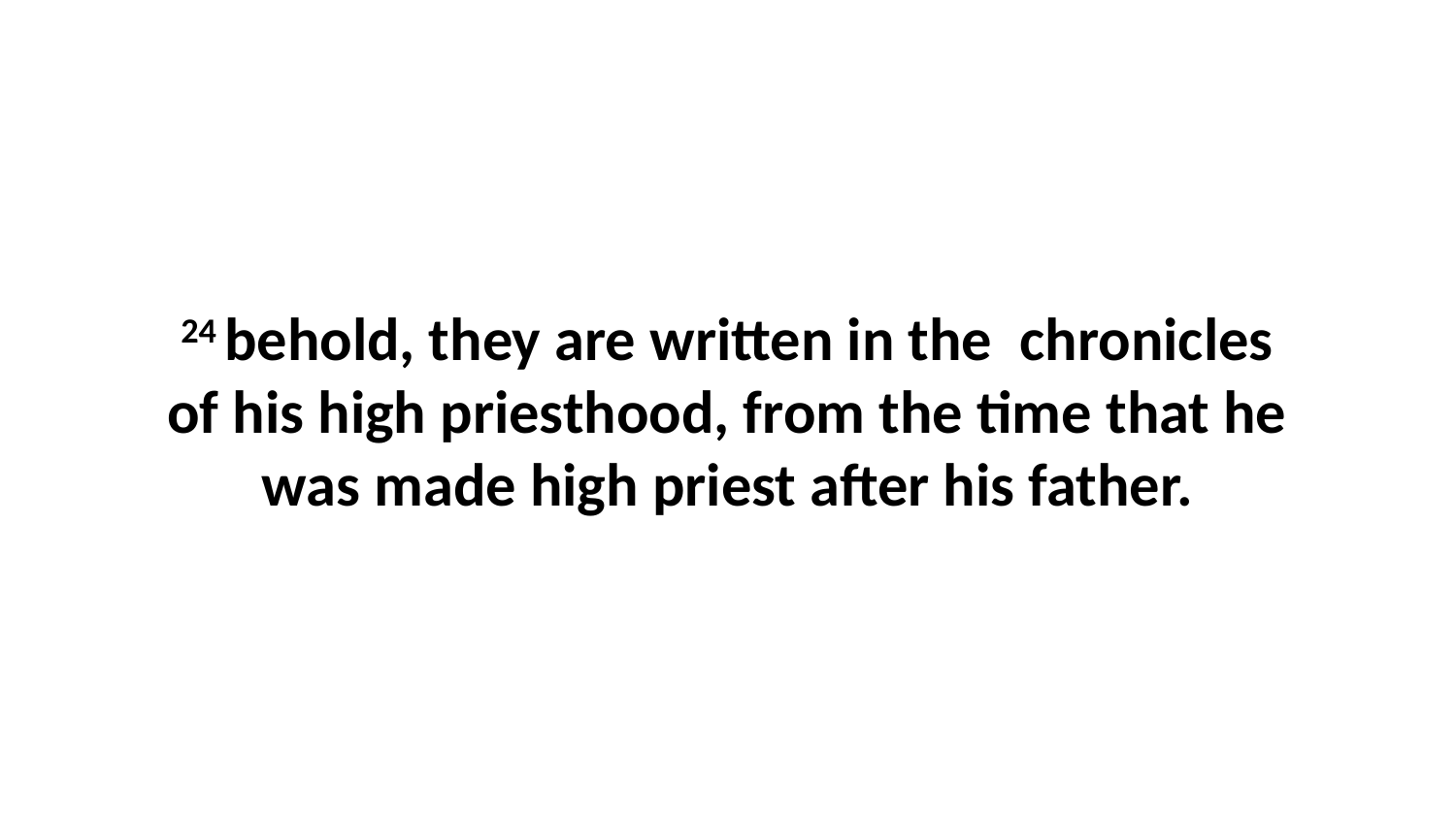

24 behold, they are written in the  chronicles of his high priesthood, from the time that he was made high priest after his father.